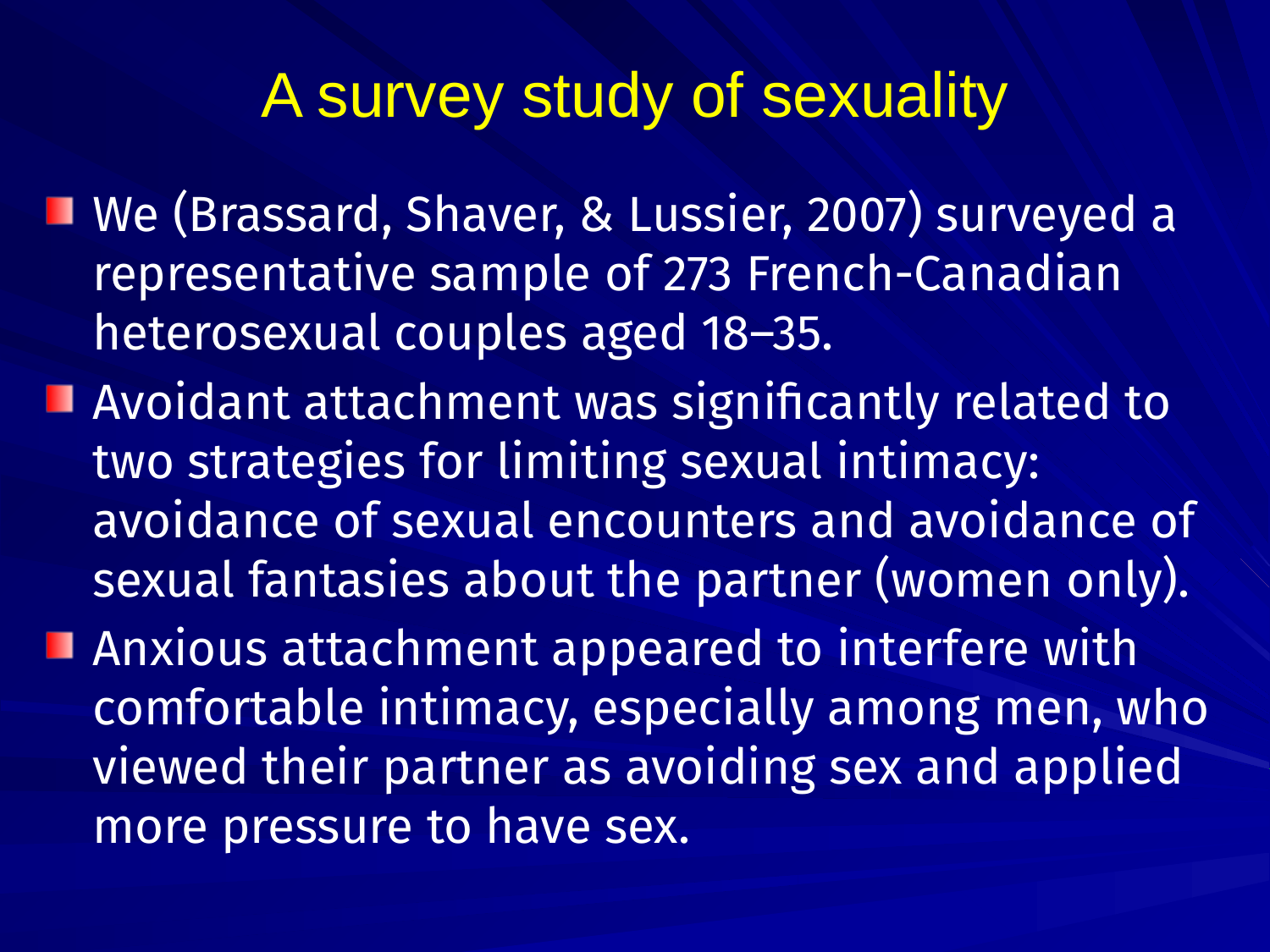

# A survey study of sexuality
We (Brassard, Shaver, & Lussier, 2007) surveyed a representative sample of 273 French-Canadian heterosexual couples aged 18–35.
Avoidant attachment was significantly related to two strategies for limiting sexual intimacy: avoidance of sexual encounters and avoidance of sexual fantasies about the partner (women only).
Anxious attachment appeared to interfere with comfortable intimacy, especially among men, who viewed their partner as avoiding sex and applied more pressure to have sex.